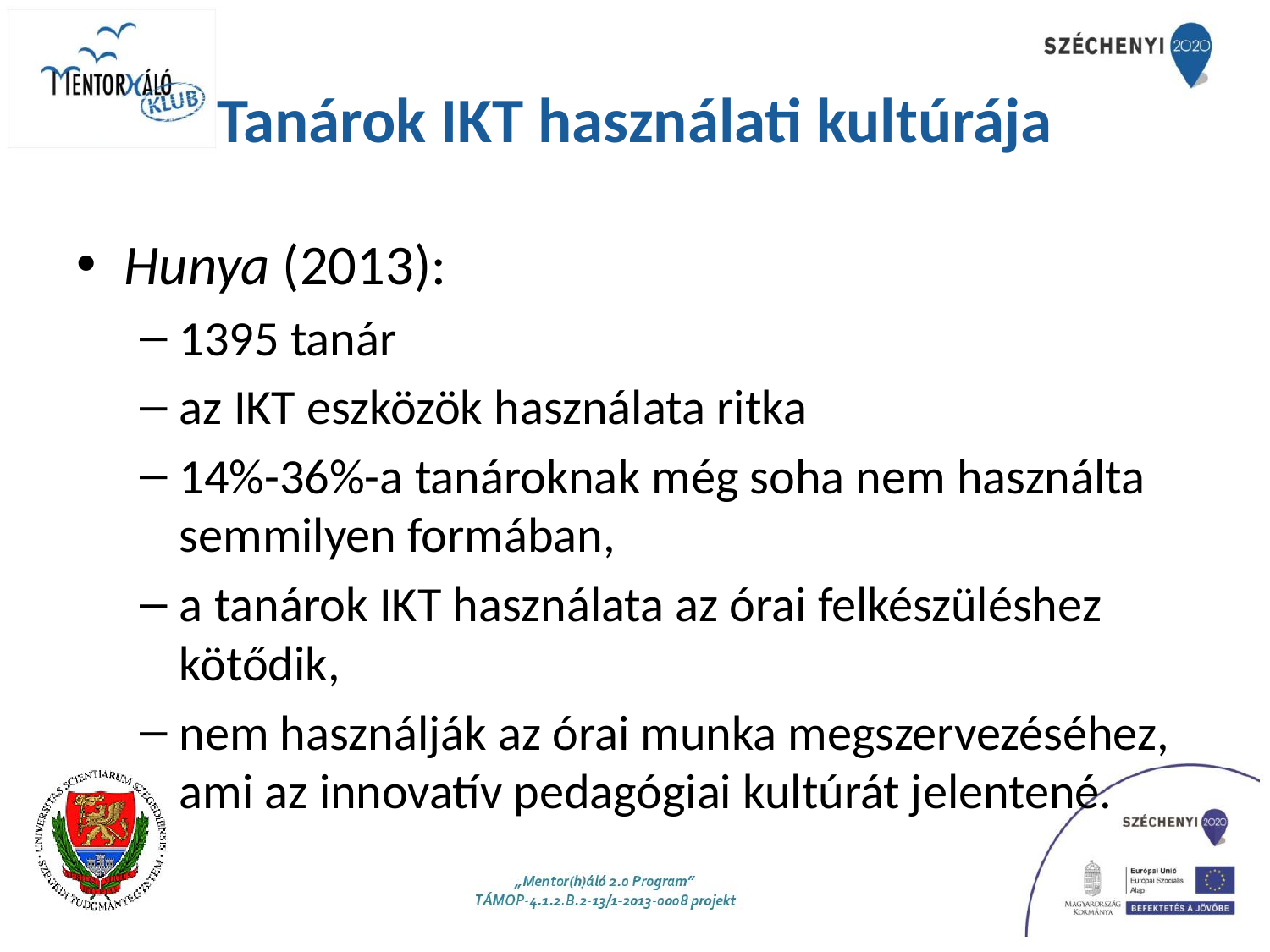

# Tanárok IKT használati kultúrája
Hunya (2013):
1395 tanár
az IKT eszközök használata ritka
14%-36%-a tanároknak még soha nem használta semmilyen formában,
a tanárok IKT használata az órai felkészüléshez kötődik,
nem használják az órai munka megszervezéséhez, ami az innovatív pedagógiai kultúrát jelentené.